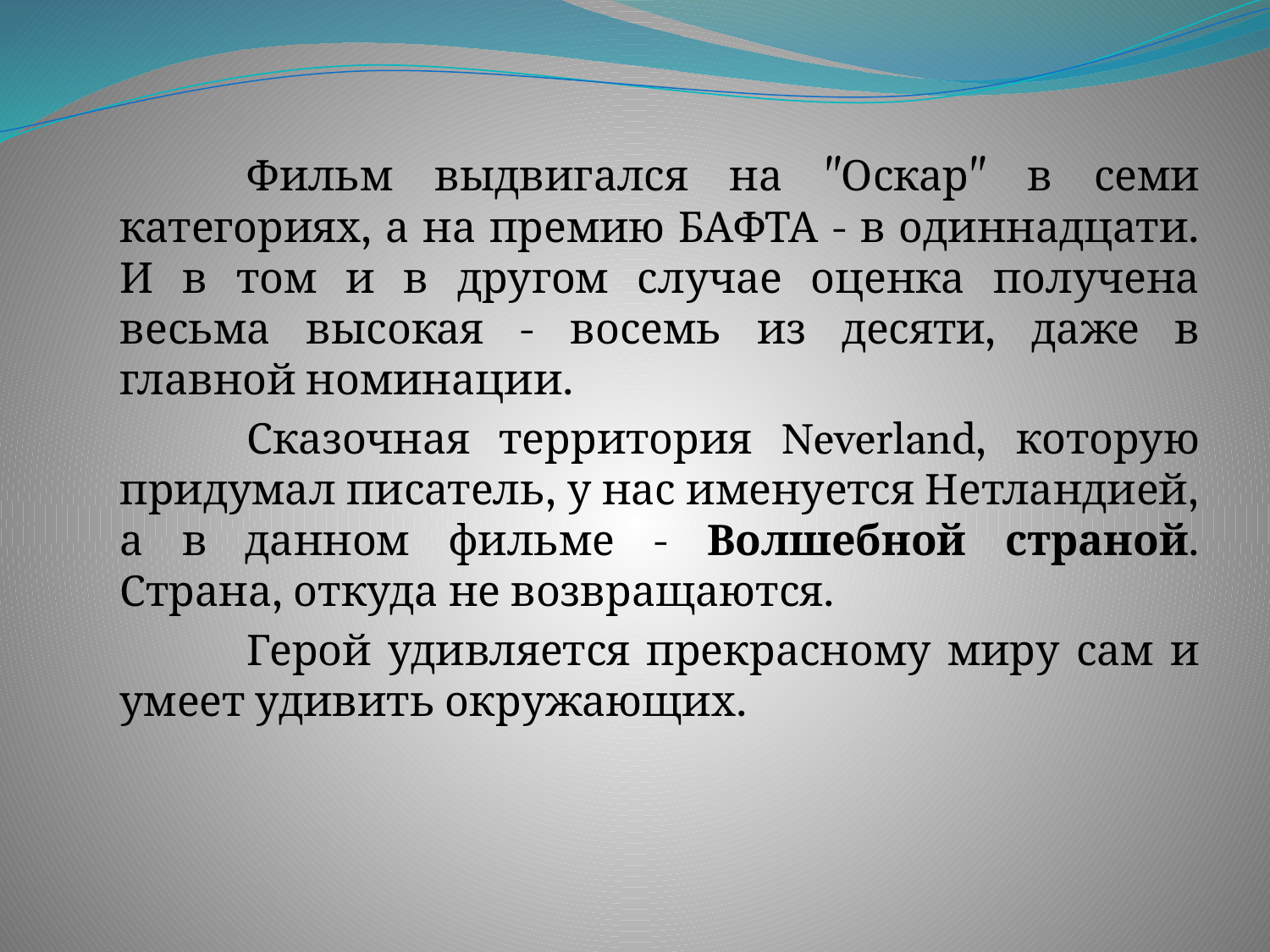

Фильм выдвигался на "Оскар" в семи категориях, а на премию БАФТА - в одиннадцати. И в том и в другом случае оценка получена весьма высокая - восемь из десяти, даже в главной номинации.
		Сказочная территория Neverland, которую придумал писатель, у нас именуется Нетландией, а в данном фильме - Волшебной страной. Страна, откуда не возвращаются.
		Герой удивляется прекрасному миру сам и умеет удивить окружающих.